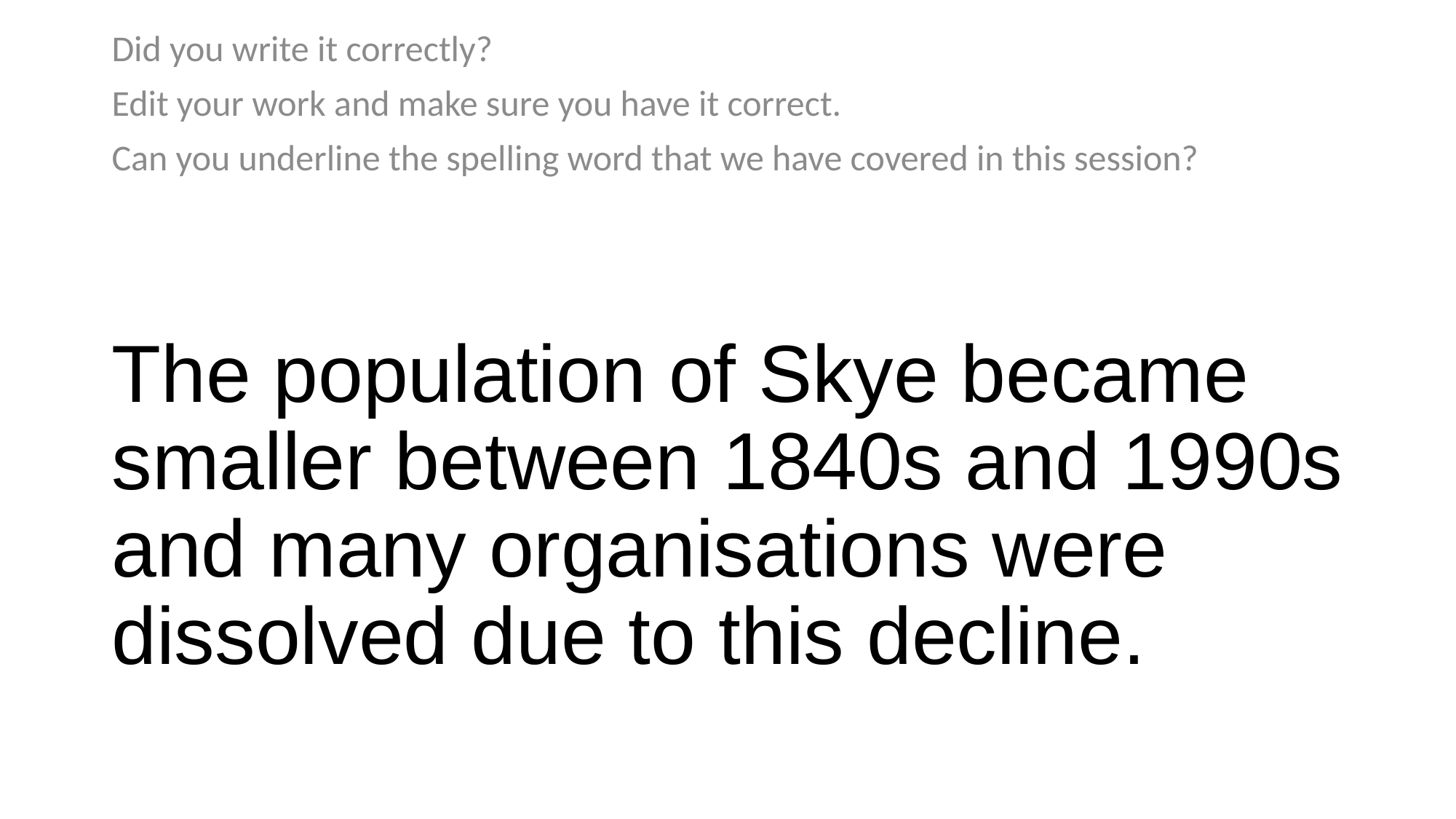

Did you write it correctly?
Edit your work and make sure you have it correct.
Can you underline the spelling word that we have covered in this session?
# The population of Skye became smaller between 1840s and 1990s and many organisations were dissolved due to this decline.